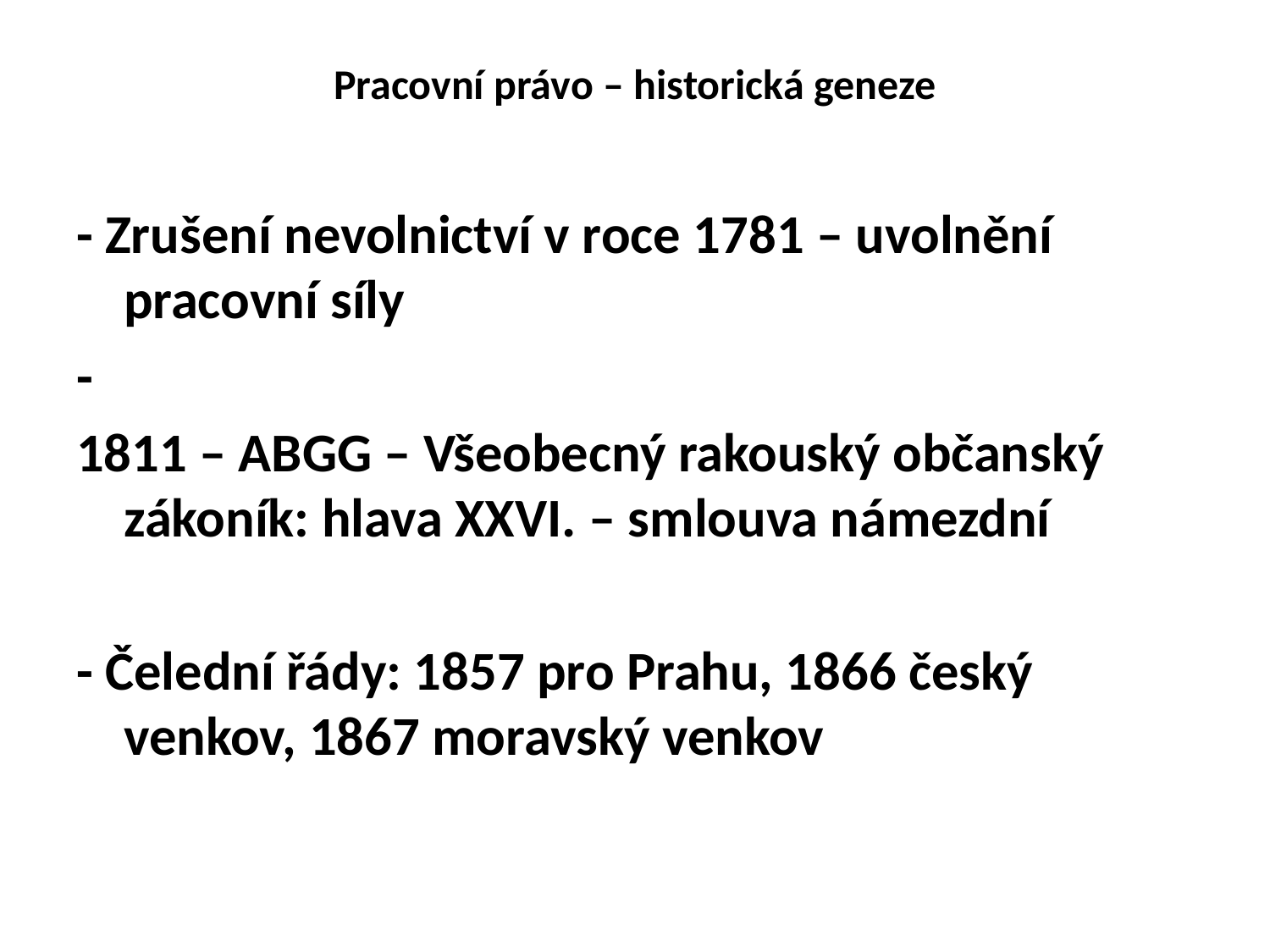

# Pracovní právo – historická geneze

- Zrušení nevolnictví v roce 1781 – uvolnění pracovní síly
-
1811 – ABGG – Všeobecný rakouský občanský zákoník: hlava XXVI. – smlouva námezdní

- Čelední řády: 1857 pro Prahu, 1866 český venkov, 1867 moravský venkov